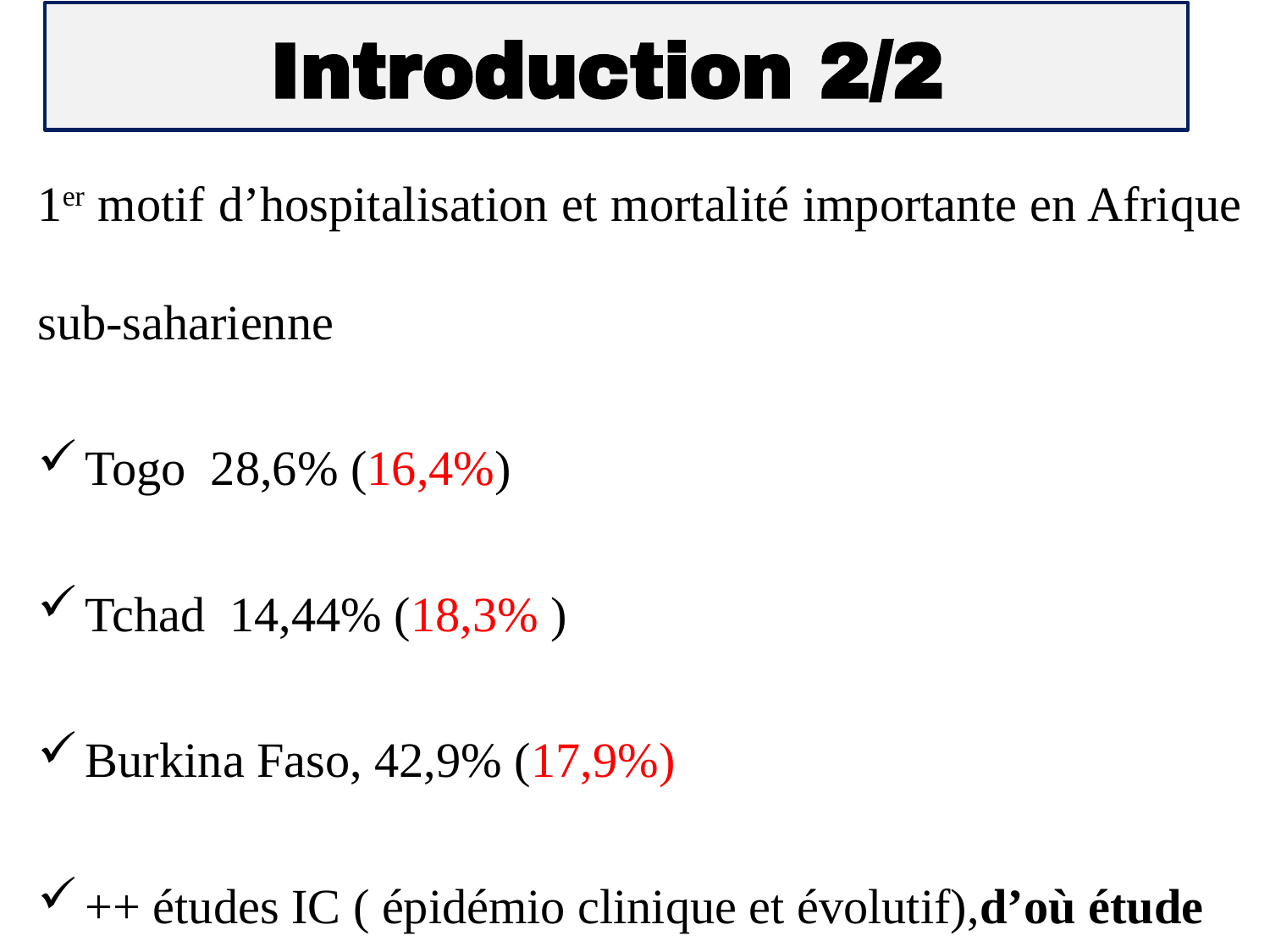

Introduction 2/2
1er motif d’hospitalisation et mortalité importante en Afrique sub-saharienne
Togo  28,6% (16,4%)
Tchad  14,44% (18,3% )
Burkina Faso, 42,9% (17,9%)
++ études IC ( épidémio clinique et évolutif),d’où étude